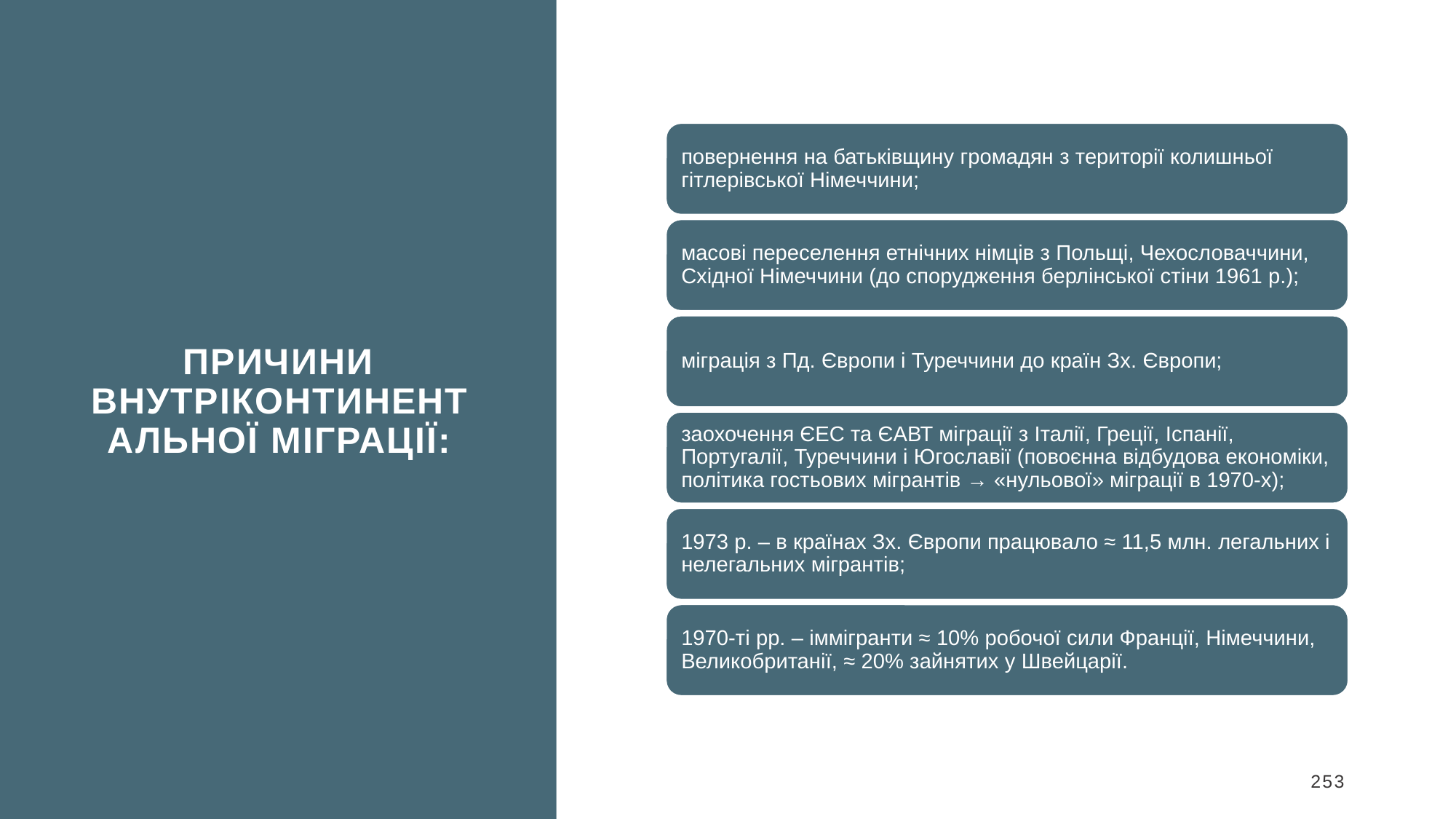

Причини внутріконтинентальної міграції:
повернення на батьківщину громадян з території колишньої гітлерівської Німеччини;
масові переселення етнічних німців з Польщі, Чехословаччини, Східної Німеччини (до спорудження берлінської стіни 1961 р.);
міграція з Пд. Європи і Туреччини до країн Зх. Європи;
заохочення ЄЕС та ЄАВТ міграції з Італії, Греції, Іспанії, Португалії, Туреччини і Югославії (повоєнна відбудова економіки, політика гостьових мігрантів → «нульової» міграції в 1970-х);
1973 р. – в країнах Зх. Європи працювало ≈ 11,5 млн. легальних і нелегальних мігрантів;
1970-ті рр. – іммігранти ≈ 10% робочої сили Франції, Німеччини, Великобританії, ≈ 20% зайнятих у Швейцарії.
253